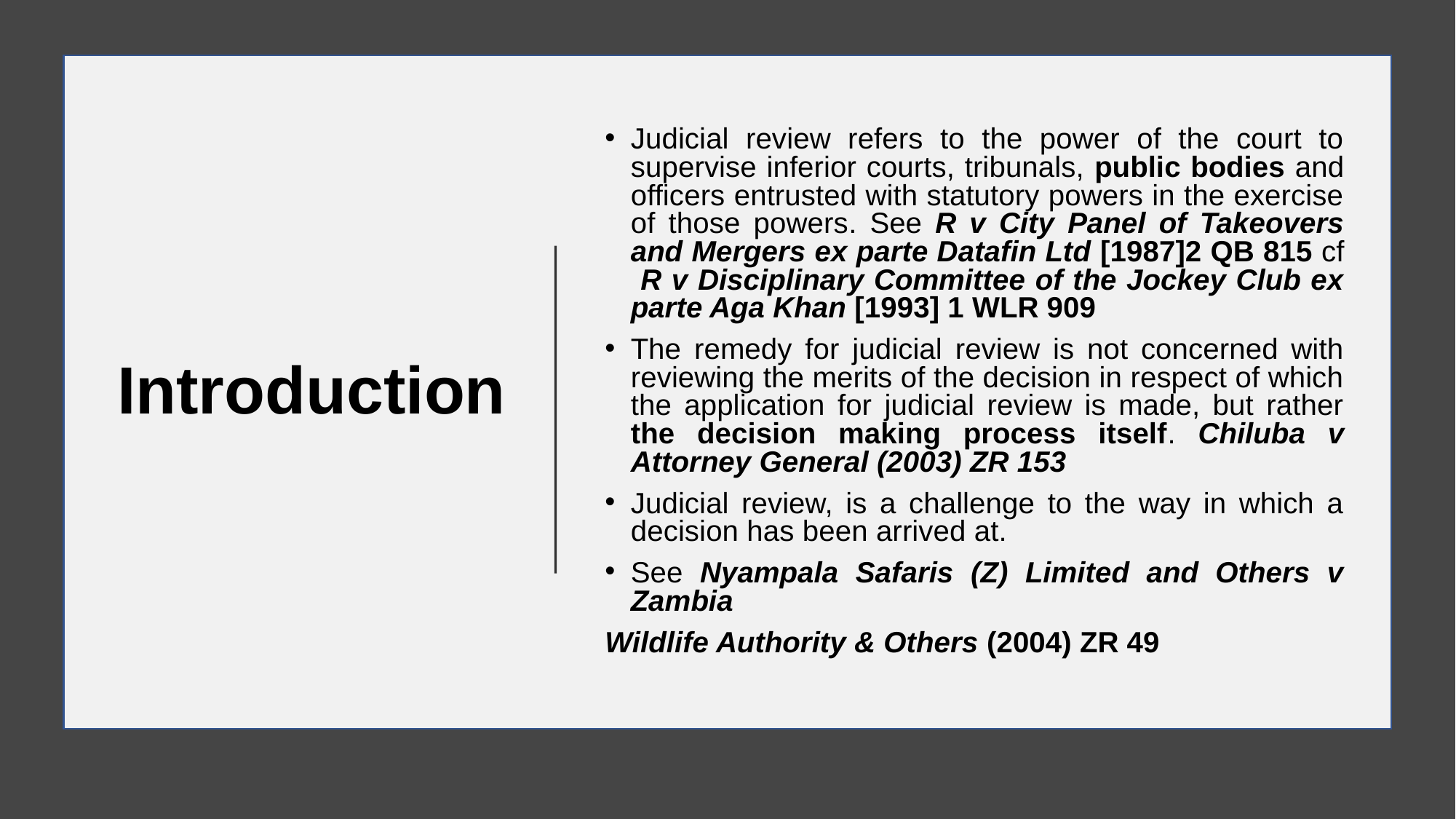

# Introduction
Judicial review refers to the power of the court to supervise inferior courts, tribunals, public bodies and officers entrusted with statutory powers in the exercise of those powers. See R v City Panel of Takeovers and Mergers ex parte Datafin Ltd [1987]2 QB 815 cf  R v Disciplinary Committee of the Jockey Club ex parte Aga Khan [1993] 1 WLR 909
The remedy for judicial review is not concerned with reviewing the merits of the decision in respect of which the application for judicial review is made, but rather the decision making process itself. Chiluba v Attorney General (2003) ZR 153
Judicial review, is a challenge to the way in which a decision has been arrived at.
See Nyampala Safaris (Z) Limited and Others v Zambia
Wildlife Authority & Others (2004) ZR 49